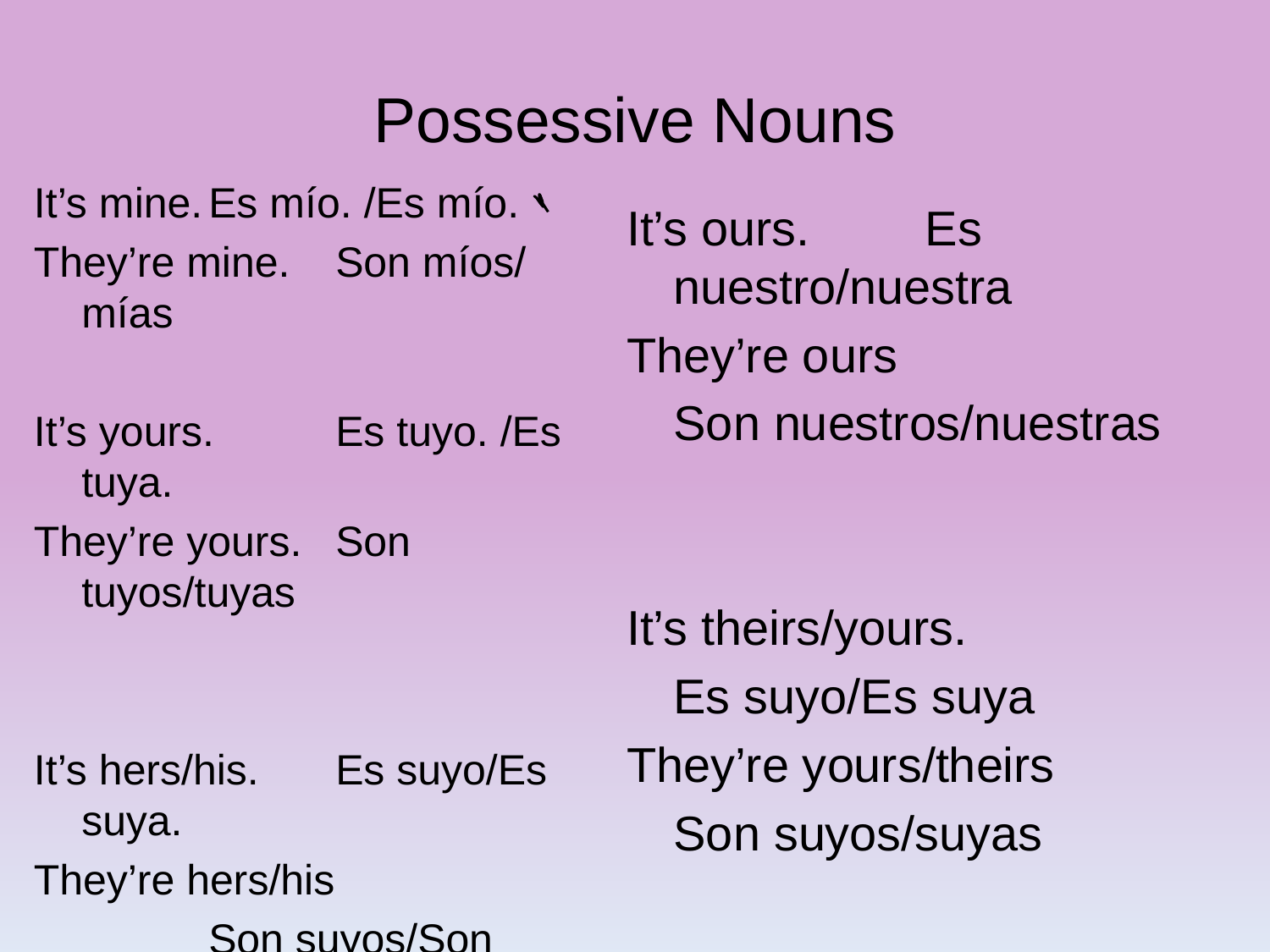

# Possessive Nouns
It’s mine.	Es mío. /Es mío.
They’re mine.	Son míos/ mías

It’s yours. 	Es tuyo. /Es tuya.
They’re yours.	Son tuyos/tuyas

It’s hers/his.	Es suyo/Es suya.
They’re hers/his
		Son suyos/Son suyas
It’s ours.	Es nuestro/nuestra
They’re ours
		Son nuestros/nuestras

It’s theirs/yours.
			Es suyo/Es suya
They’re yours/theirs
			Son suyos/suyas